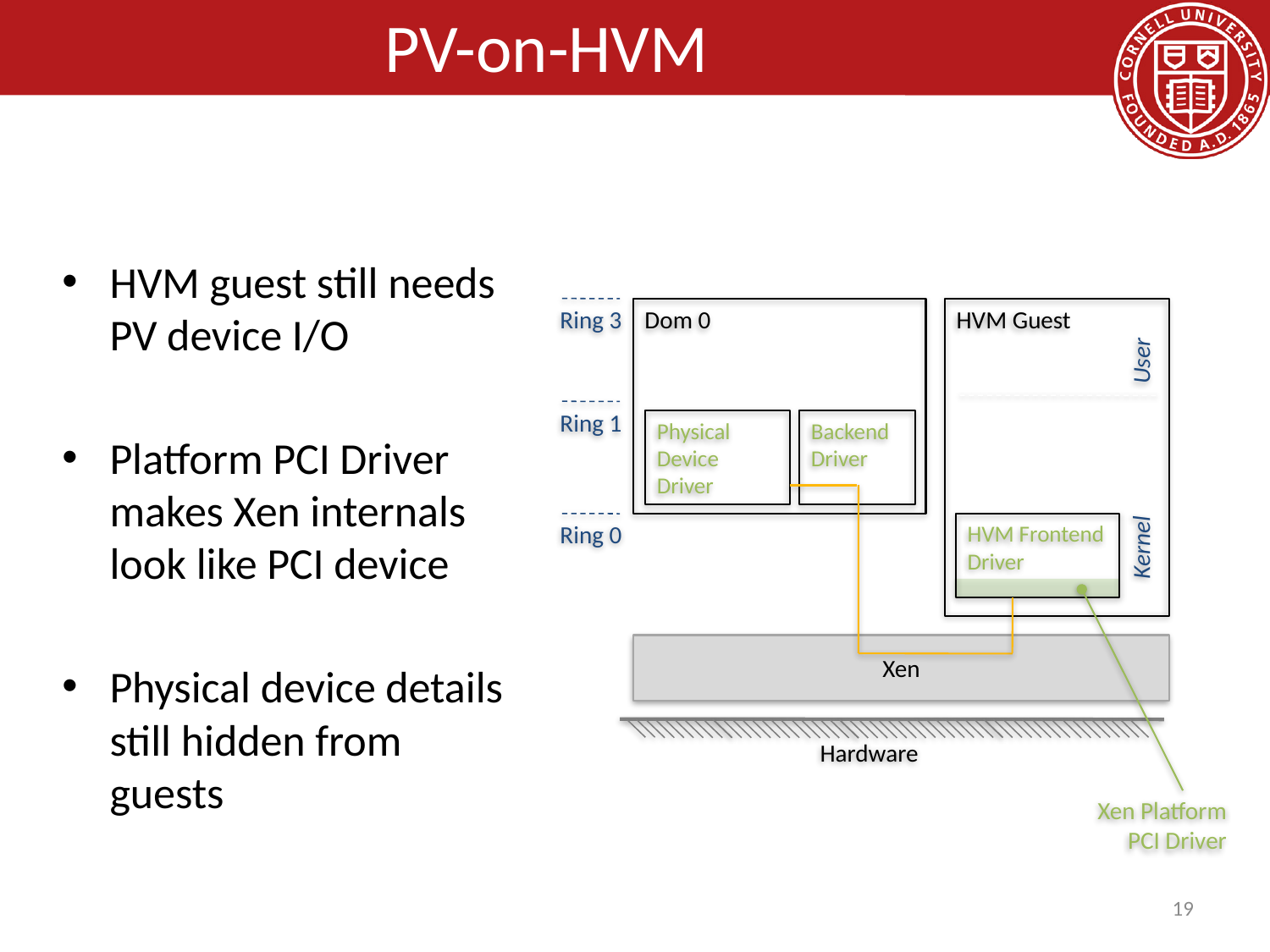

# PV-on-HVM
HVM guest still needs PV device I/O

Platform PCI Driver makes Xen internals look like PCI device

Physical device details still hidden from guests
Dom 0
HVM Guest
Ring 3
Ring 1
Physical
Device Driver
Backend Driver
Kernel                        User
Ring 0
HVM Frontend Driver

Xen
Hardware
Xen Platform PCI Driver
19